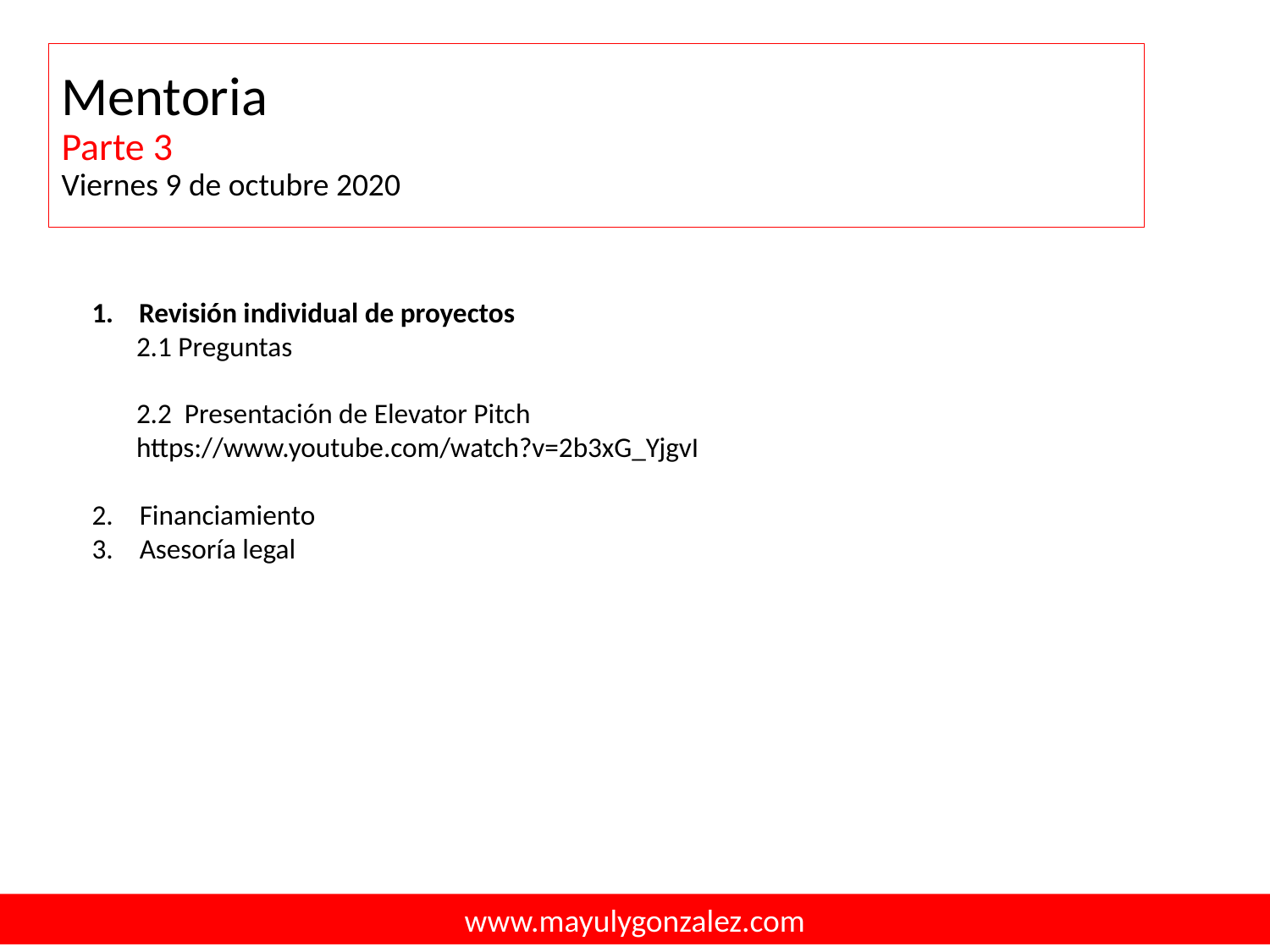

# Mentoria Parte 3 Viernes 9 de octubre 2020

1.    Revisión individual de proyectos
       2.1 Preguntas

       2.2  Presentación de Elevator Pitch
       https://www.youtube.com/watch?v=2b3xG_YjgvI

Financiamiento
Asesoría legal

www.mayulygonzalez.com